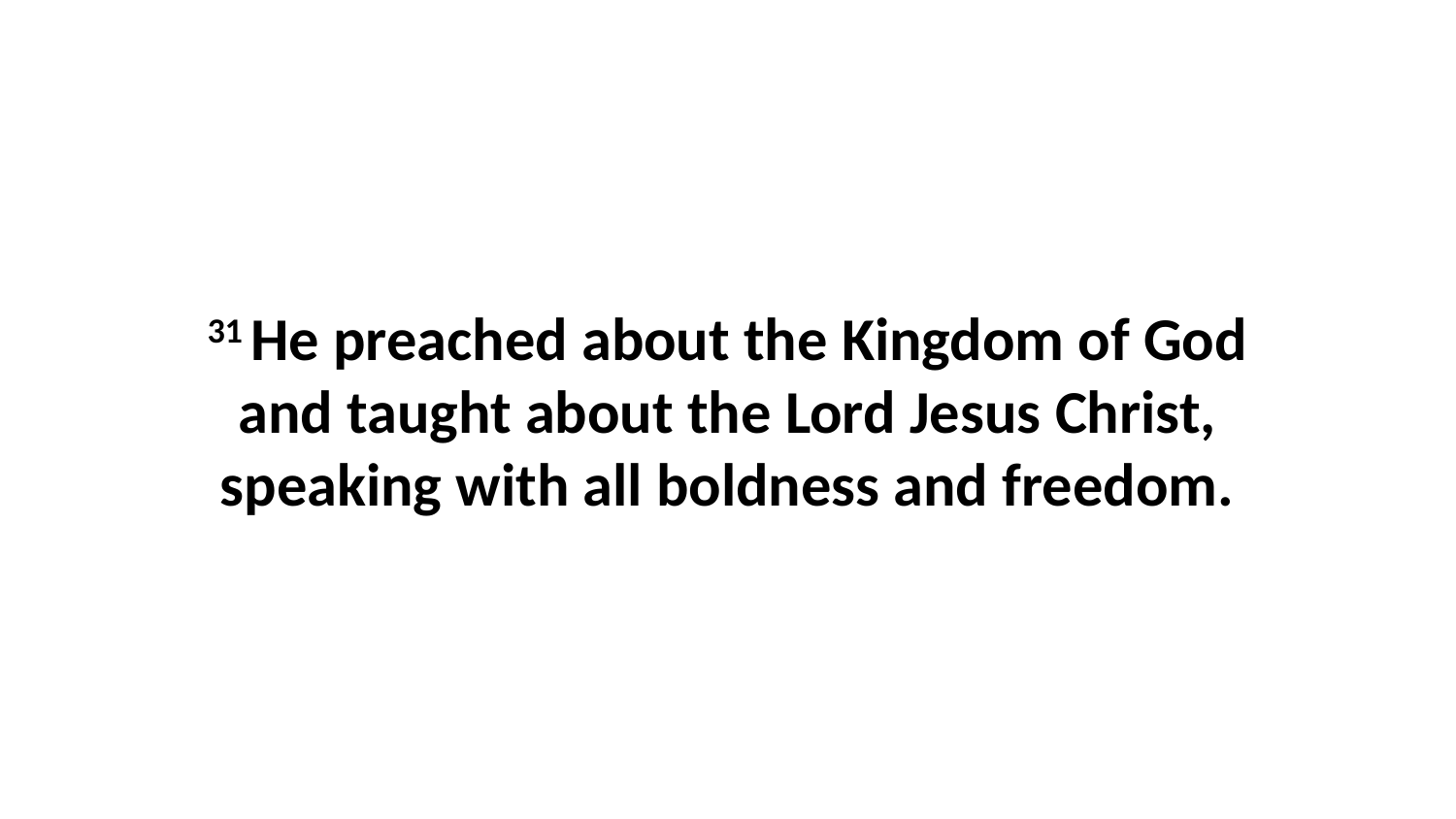

31 He preached about the Kingdom of God and taught about the Lord Jesus Christ, speaking with all boldness and freedom.